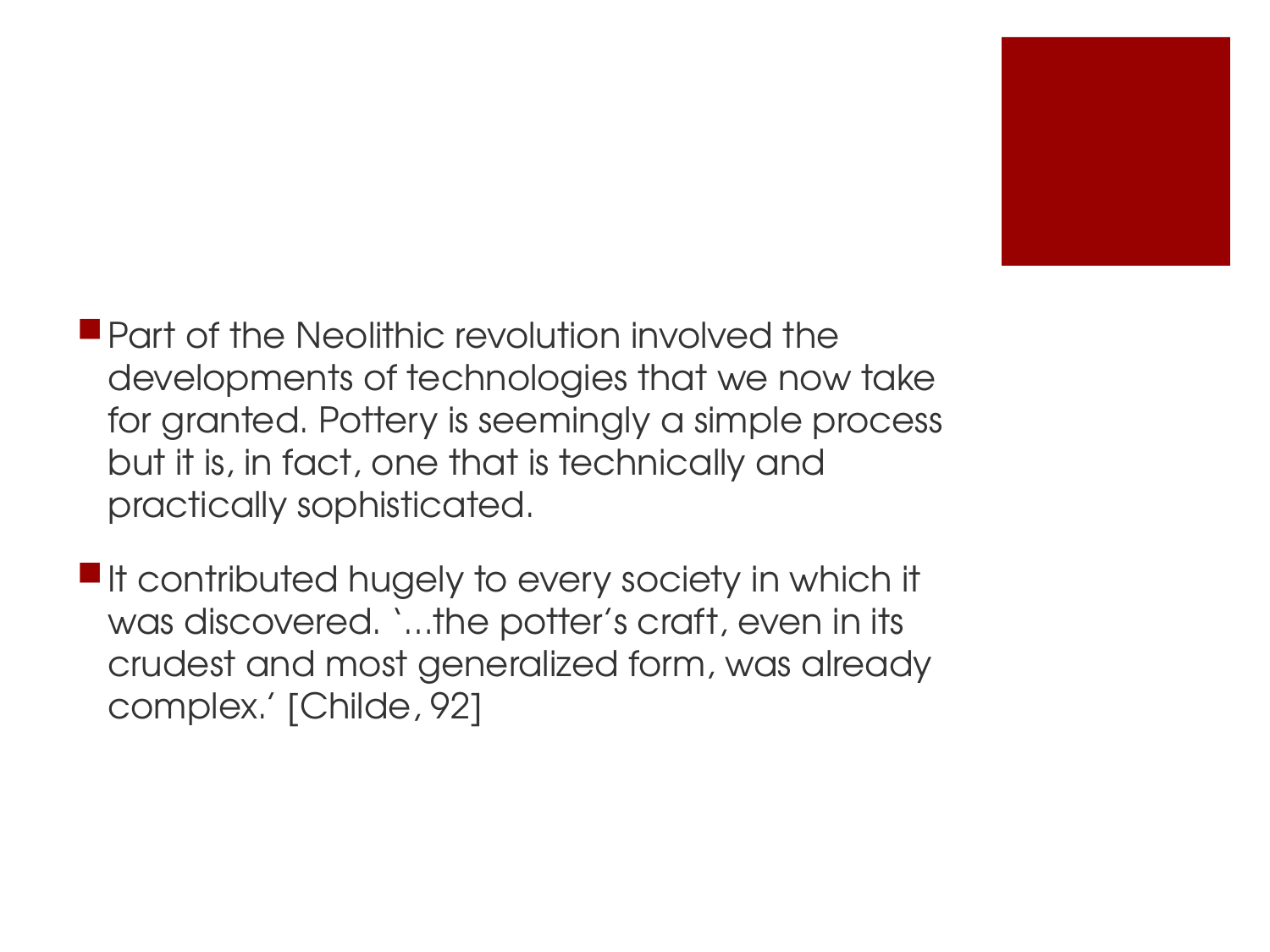

#
Part of the Neolithic revolution involved the developments of technologies that we now take for granted. Pottery is seemingly a simple process but it is, in fact, one that is technically and practically sophisticated.
It contributed hugely to every society in which it was discovered. ‘…the potter’s craft, even in its crudest and most generalized form, was already complex.’ [Childe, 92]